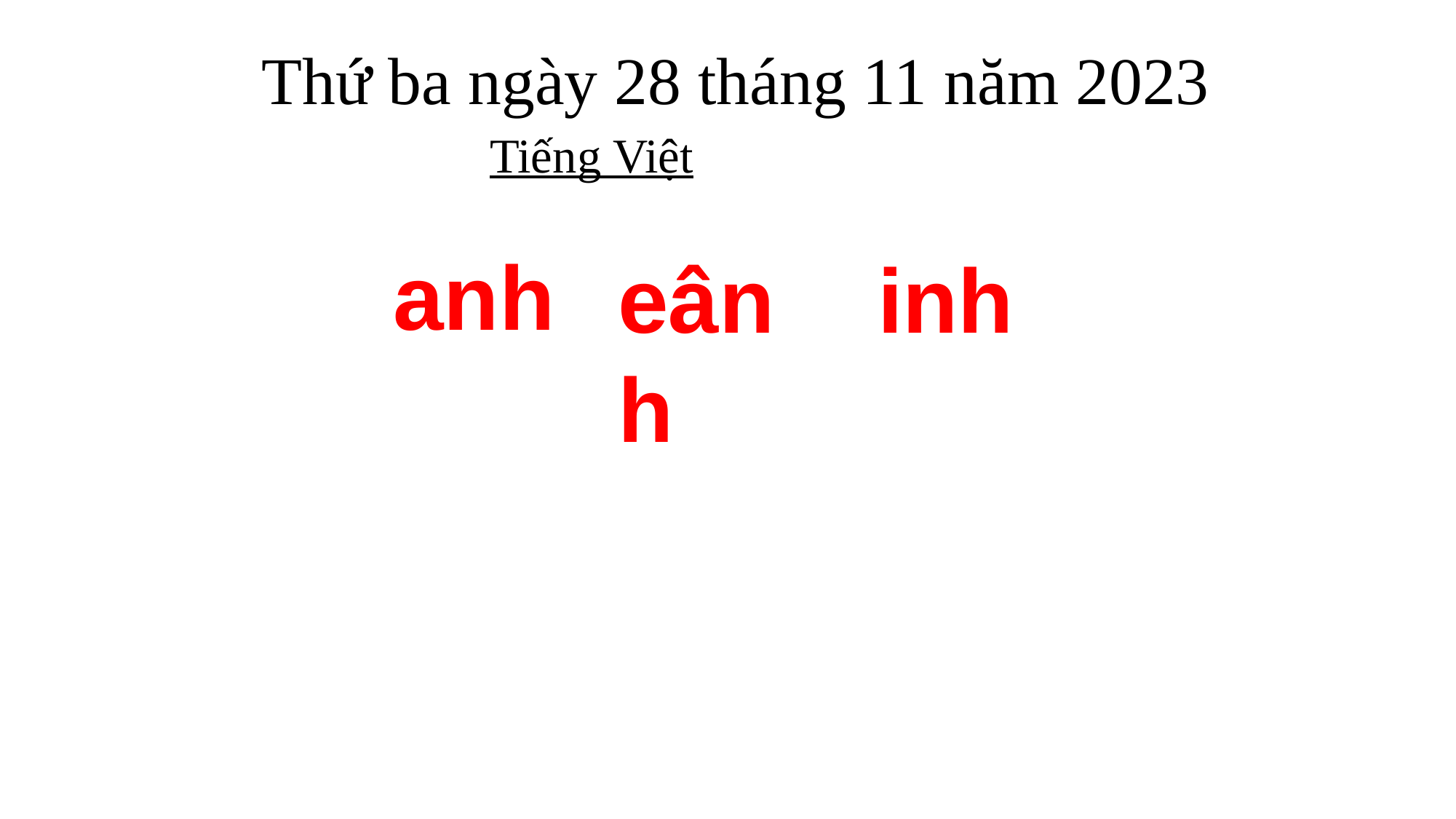

# Thứ ba ngày 28 tháng 11 năm 2023
Tiếng Việt
anh
eânh
inh